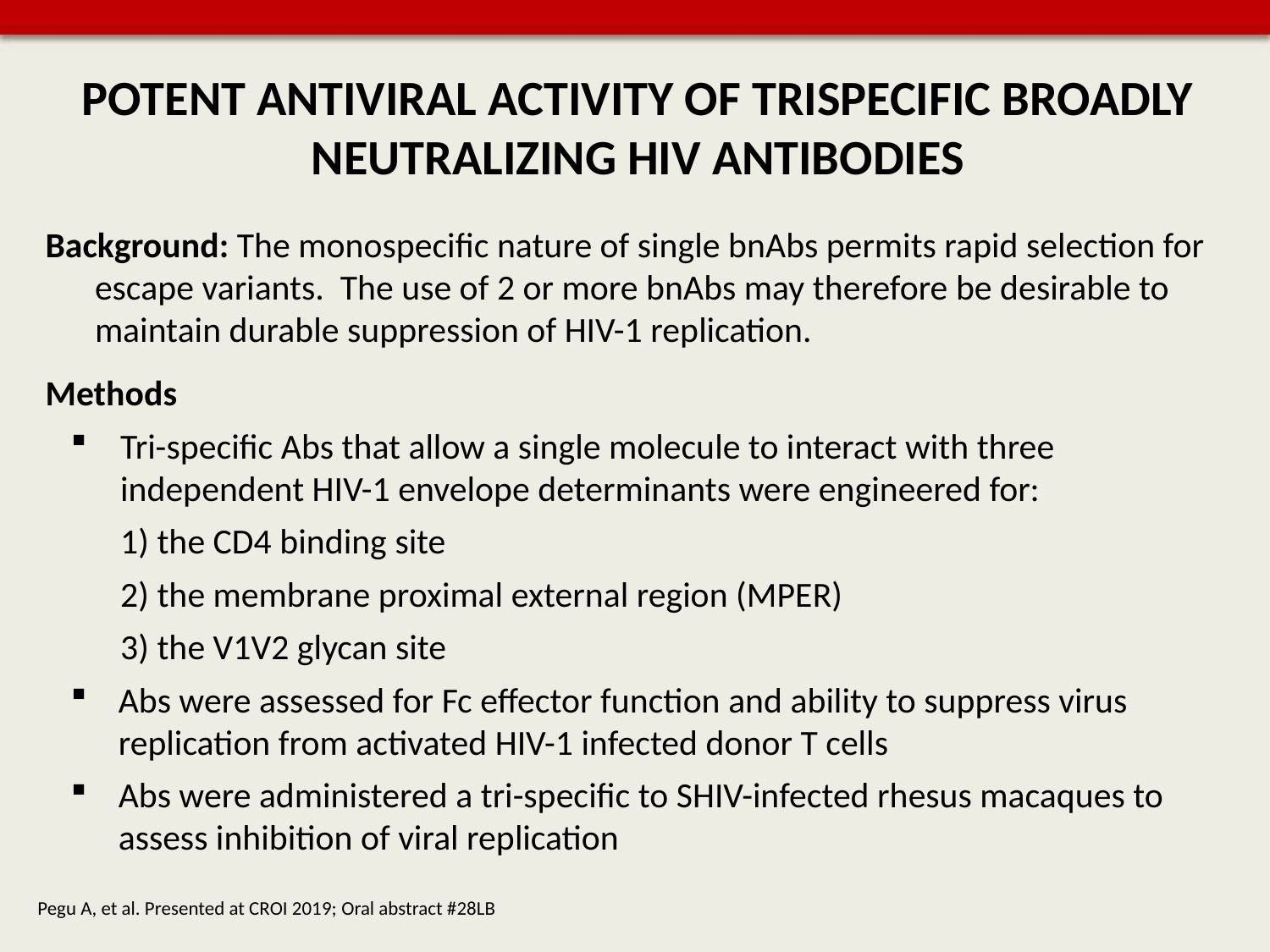

# POTENT ANTIVIRAL ACTIVITY OF TRISPECIFIC BROADLY NEUTRALIZING HIV ANTIBODIES
Background: The monospecific nature of single bnAbs permits rapid selection for escape variants.  The use of 2 or more bnAbs may therefore be desirable to maintain durable suppression of HIV-1 replication.
Methods
Tri-specific Abs that allow a single molecule to interact with three independent HIV-1 envelope determinants were engineered for:
1) the CD4 binding site
2) the membrane proximal external region (MPER)
3) the V1V2 glycan site
Abs were assessed for Fc effector function and ability to suppress virus replication from activated HIV-1 infected donor T cells
Abs were administered a tri-specific to SHIV-infected rhesus macaques to assess inhibition of viral replication

Pegu A, et al. Presented at CROI 2019; Oral abstract #28LB